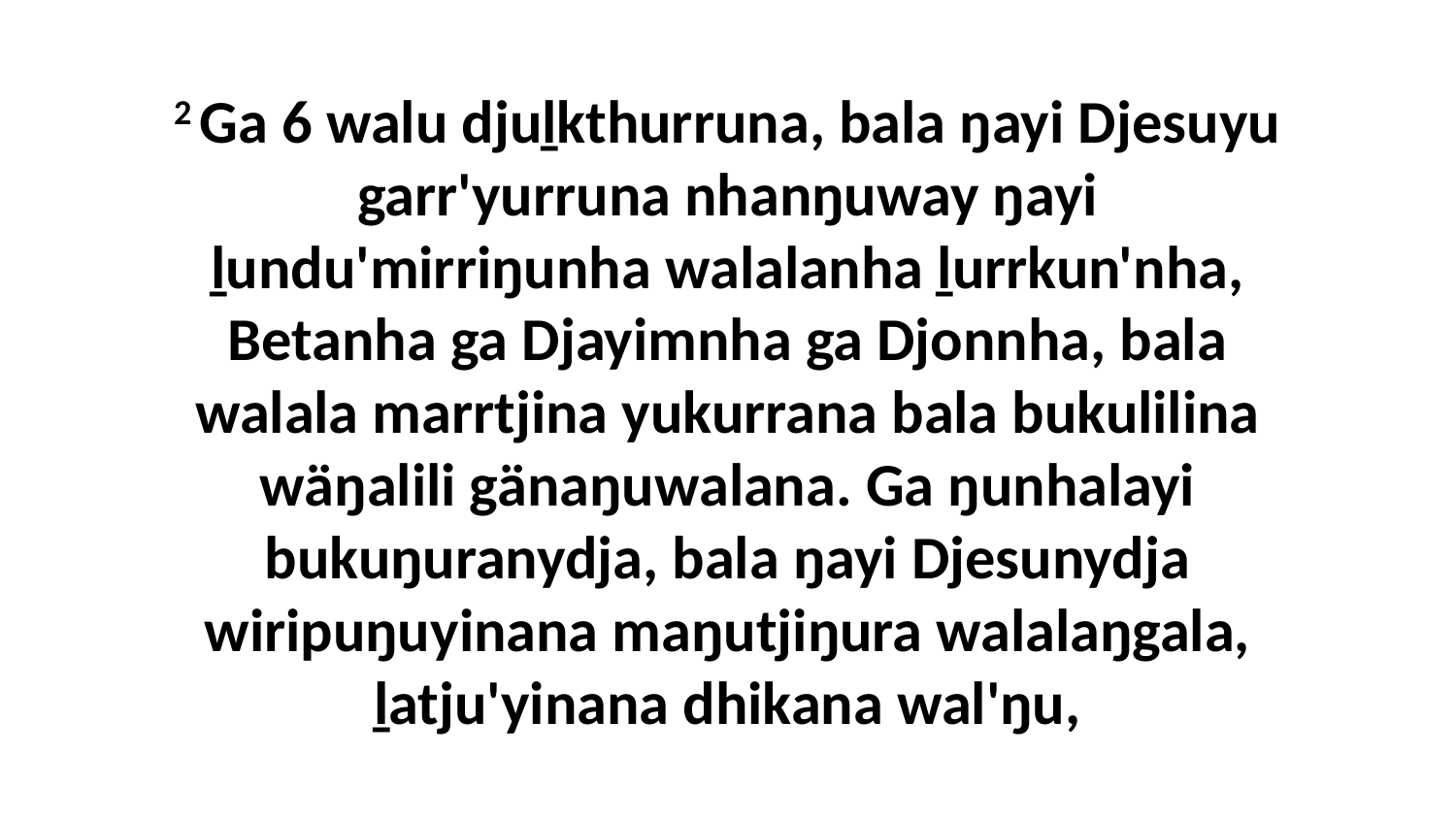

2 Ga 6 walu djuḻkthurruna, bala ŋayi Djesuyu garr'yurruna nhanŋuway ŋayi ḻundu'mirriŋunha walalanha ḻurrkun'nha, Betanha ga Djayimnha ga Djonnha, bala walala marrtjina yukurrana bala bukulilina wäŋalili gänaŋuwalana. Ga ŋunhalayi bukuŋuranydja, bala ŋayi Djesunydja wiripuŋuyinana maŋutjiŋura walalaŋgala, ḻatju'yinana dhikana wal'ŋu,